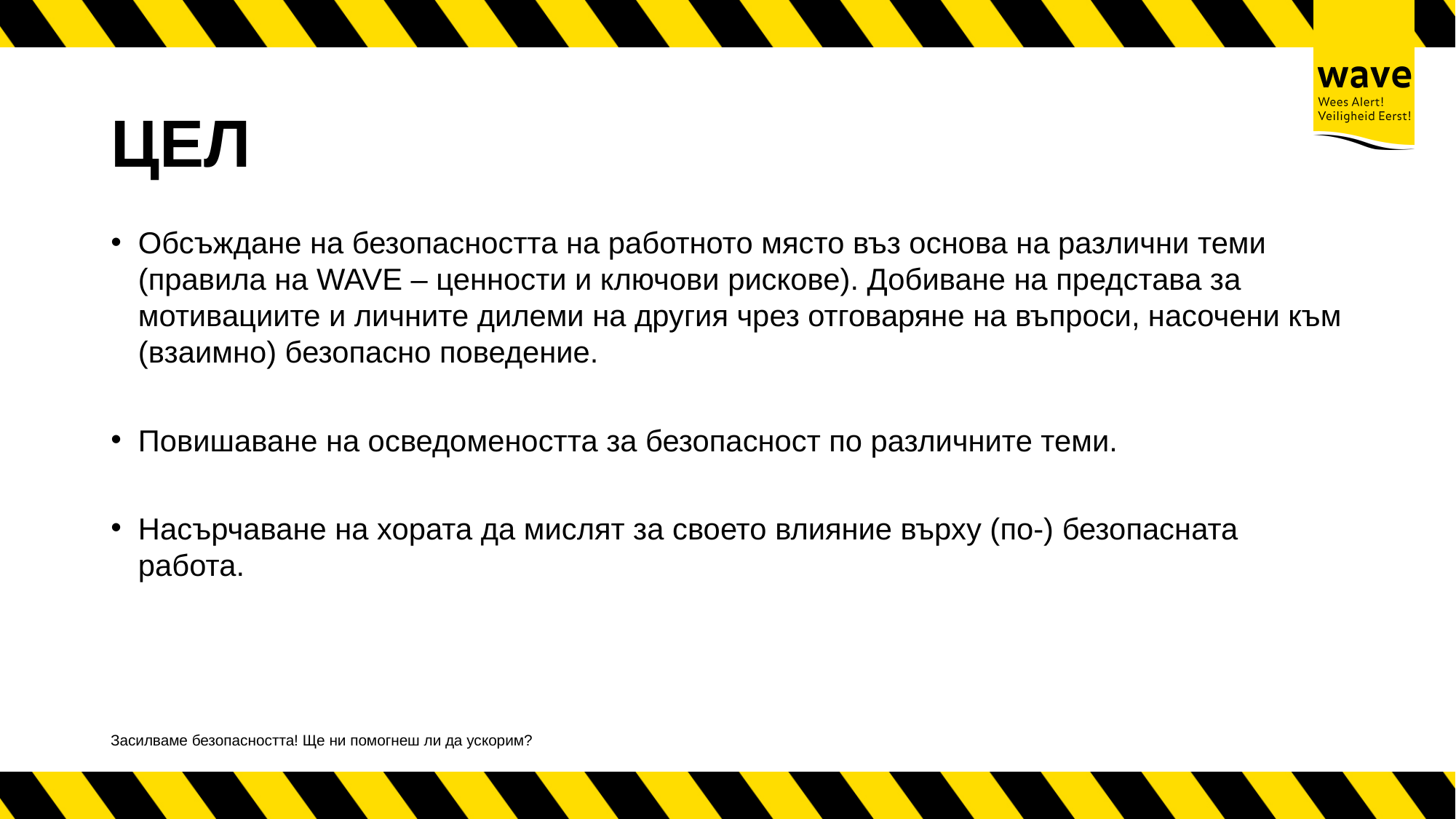

# ЦЕЛ
Обсъждане на безопасността на работното място въз основа на различни теми (правила на WAVE – ценности и ключови рискове). Добиване на представа за мотивациите и личните дилеми на другия чрез отговаряне на въпроси, насочени към (взаимно) безопасно поведение.
Повишаване на осведомеността за безопасност по различните теми.
Насърчаване на хората да мислят за своето влияние върху (по-) безопасната работа.

Засилваме безопасността! Ще ни помогнеш ли да ускорим?